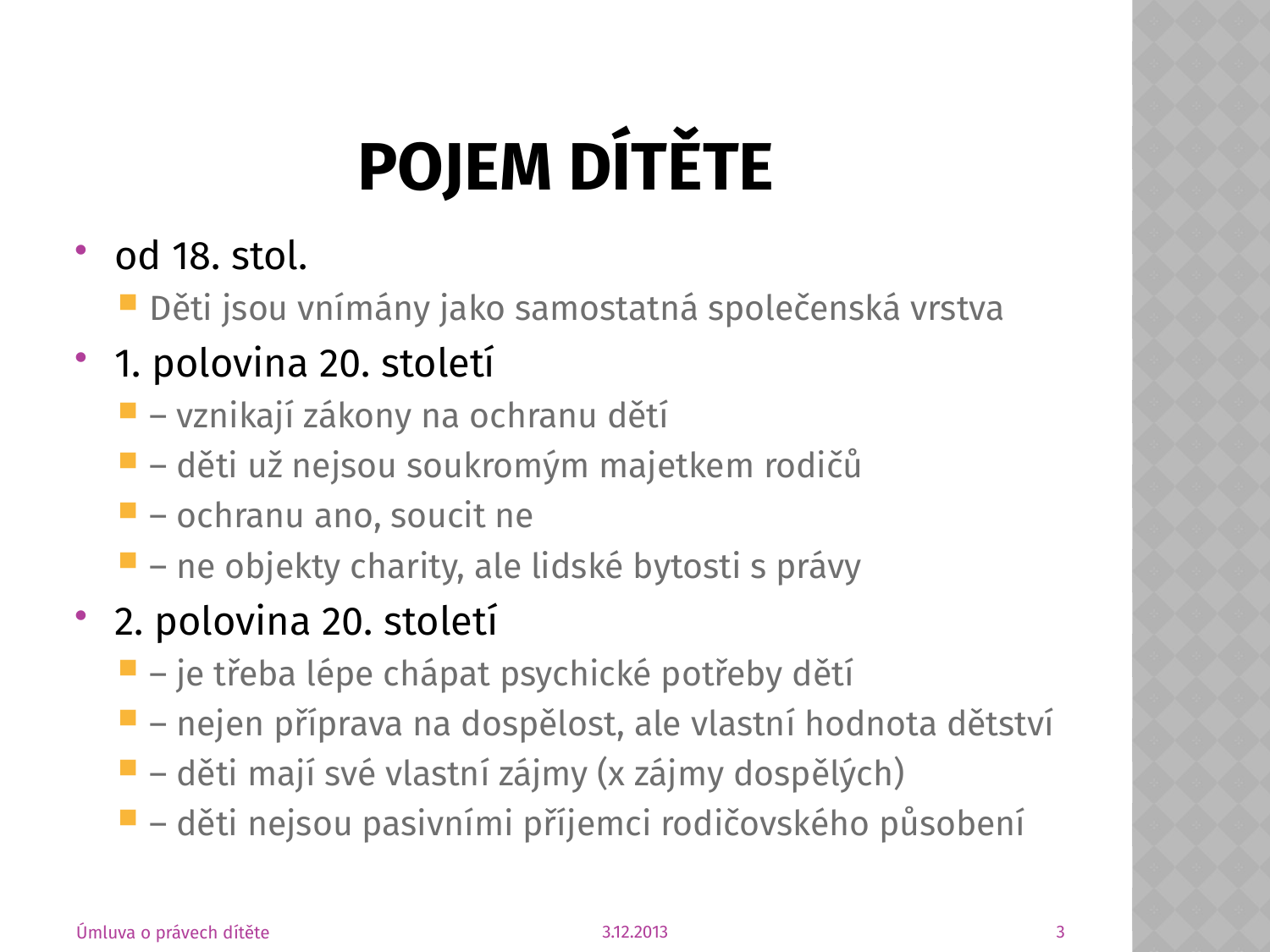

# Pojem dítěte
od 18. stol.
Děti jsou vnímány jako samostatná společenská vrstva
1. polovina 20. století
– vznikají zákony na ochranu dětí
– děti už nejsou soukromým majetkem rodičů
– ochranu ano, soucit ne
– ne objekty charity, ale lidské bytosti s právy
2. polovina 20. století
– je třeba lépe chápat psychické potřeby dětí
– nejen příprava na dospělost, ale vlastní hodnota dětství
– děti mají své vlastní zájmy (x zájmy dospělých)
– děti nejsou pasivními příjemci rodičovského působení
3
Úmluva o právech dítěte
3.12.2013